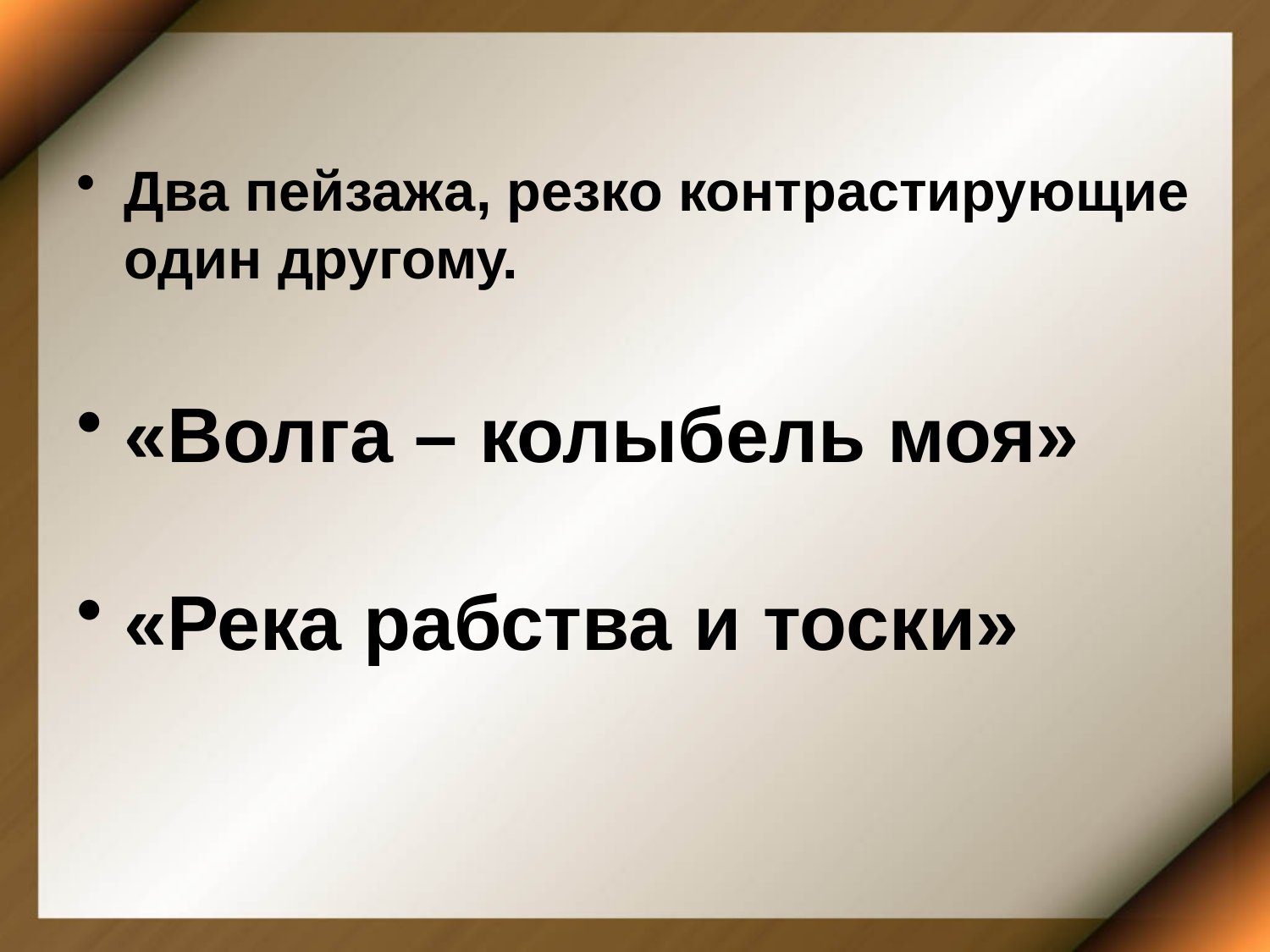

Два пейзажа, резко контрастирующие один другому.

«Волга – колыбель моя»

«Река рабства и тоски»